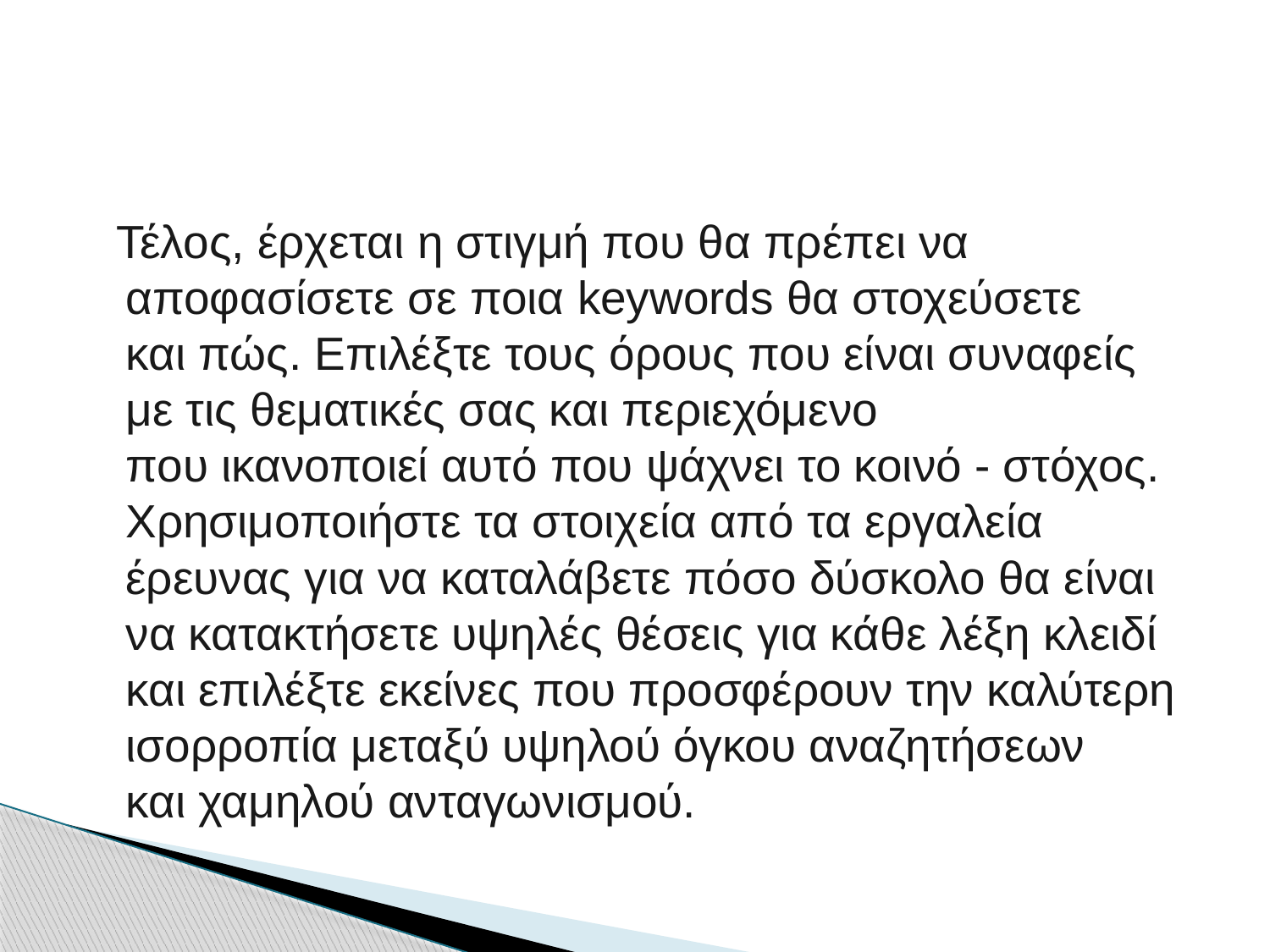

Τέλος, έρχεται η στιγμή που θα πρέπει να αποφασίσετε σε ποια keywords θα στοχεύσετε και πώς. Επιλέξτε τους όρους που είναι συναφείς με τις θεματικές σας και περιεχόμενο που ικανοποιεί αυτό που ψάχνει το κοινό - στόχος. Χρησιμοποιήστε τα στοιχεία από τα εργαλεία έρευνας για να καταλάβετε πόσο δύσκολο θα είναι να κατακτήσετε υψηλές θέσεις για κάθε λέξη κλειδί και επιλέξτε εκείνες που προσφέρουν την καλύτερη ισορροπία μεταξύ υψηλού όγκου αναζητήσεων και χαμηλού ανταγωνισμού.